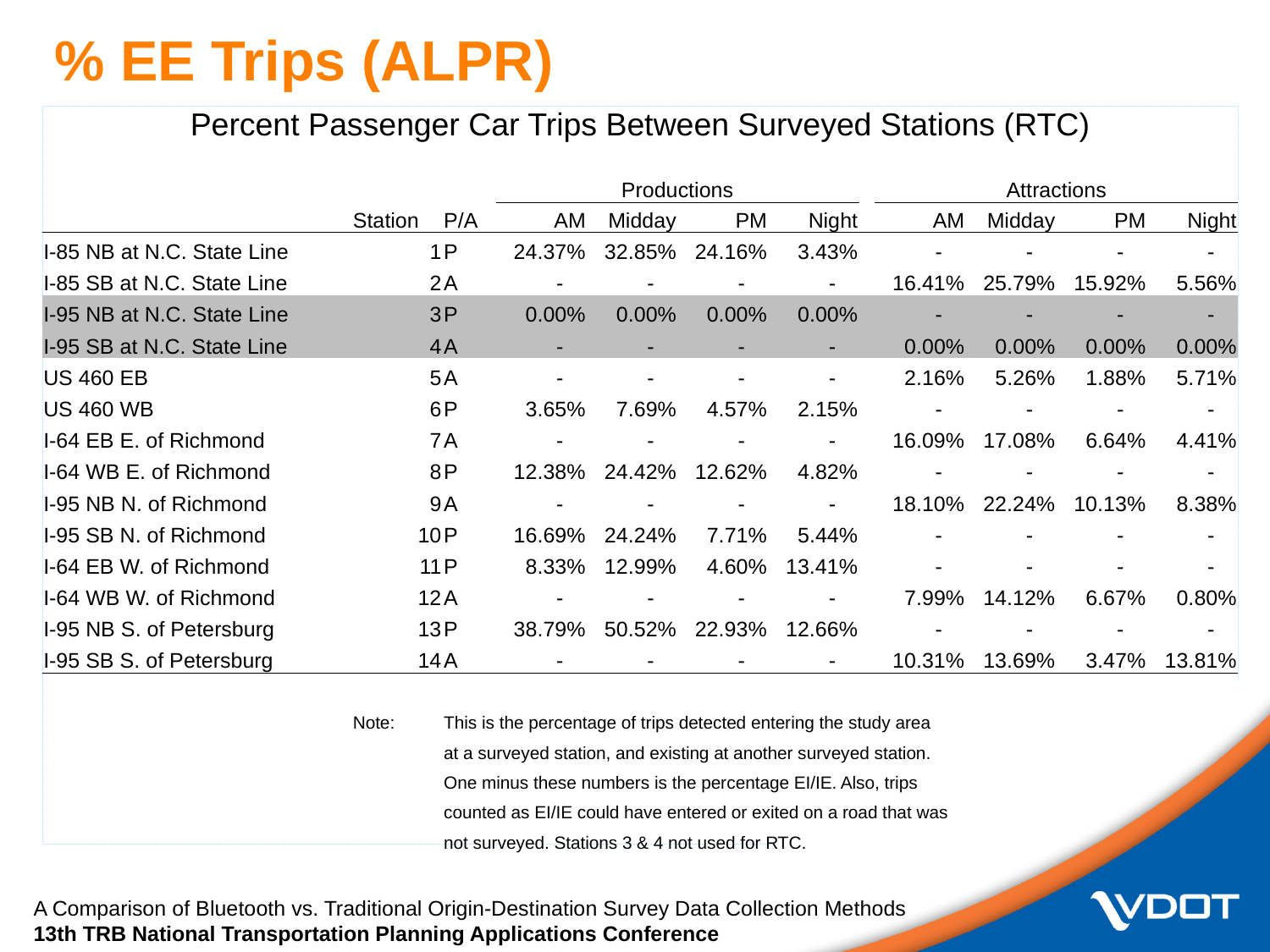

% EE Trips (ALPR)
| Percent Passenger Car Trips Between Surveyed Stations (RTC) |  |  |  |  |  |  |  |  |  |  |  |
| --- | --- | --- | --- | --- | --- | --- | --- | --- | --- | --- | --- |
|  |  |  |  |  |  |  |  |  |  |  |  |
|  |  |  | Productions |  |  |  |  | Attractions |  |  |  |
|  | Station | P/A | AM | Midday | PM | Night |  | AM | Midday | PM | Night |
| I-85 NB at N.C. State Line | 1 | P | 24.37% | 32.85% | 24.16% | 3.43% |  | - | - | - | - |
| I-85 SB at N.C. State Line | 2 | A | - | - | - | - |  | 16.41% | 25.79% | 15.92% | 5.56% |
| I-95 NB at N.C. State Line | 3 | P | 0.00% | 0.00% | 0.00% | 0.00% |  | - | - | - | - |
| I-95 SB at N.C. State Line | 4 | A | - | - | - | - |  | 0.00% | 0.00% | 0.00% | 0.00% |
| US 460 EB | 5 | A | - | - | - | - |  | 2.16% | 5.26% | 1.88% | 5.71% |
| US 460 WB | 6 | P | 3.65% | 7.69% | 4.57% | 2.15% |  | - | - | - | - |
| I-64 EB E. of Richmond | 7 | A | - | - | - | - |  | 16.09% | 17.08% | 6.64% | 4.41% |
| I-64 WB E. of Richmond | 8 | P | 12.38% | 24.42% | 12.62% | 4.82% |  | - | - | - | - |
| I-95 NB N. of Richmond | 9 | A | - | - | - | - |  | 18.10% | 22.24% | 10.13% | 8.38% |
| I-95 SB N. of Richmond | 10 | P | 16.69% | 24.24% | 7.71% | 5.44% |  | - | - | - | - |
| I-64 EB W. of Richmond | 11 | P | 8.33% | 12.99% | 4.60% | 13.41% |  | - | - | - | - |
| I-64 WB W. of Richmond | 12 | A | - | - | - | - |  | 7.99% | 14.12% | 6.67% | 0.80% |
| I-95 NB S. of Petersburg | 13 | P | 38.79% | 50.52% | 22.93% | 12.66% |  | - | - | - | - |
| I-95 SB S. of Petersburg | 14 | A | - | - | - | - |  | 10.31% | 13.69% | 3.47% | 13.81% |
|  |  |  |  |  |  |  |  |  |  |  |  |
|  | Note: | This is the percentage of trips detected entering the study area |  |  |  |  |  |  |  |  |  |
|  |  | at a surveyed station, and existing at another surveyed station. |  |  |  |  |  |  |  |  |  |
|  |  | One minus these numbers is the percentage EI/IE. Also, trips |  |  |  |  |  |  |  |  |  |
|  |  | counted as EI/IE could have entered or exited on a road that was |  |  |  |  |  |  |  |  |  |
|  |  | not surveyed. Stations 3 & 4 not used for RTC. |  |  |  |  |  |  |  |  |  |